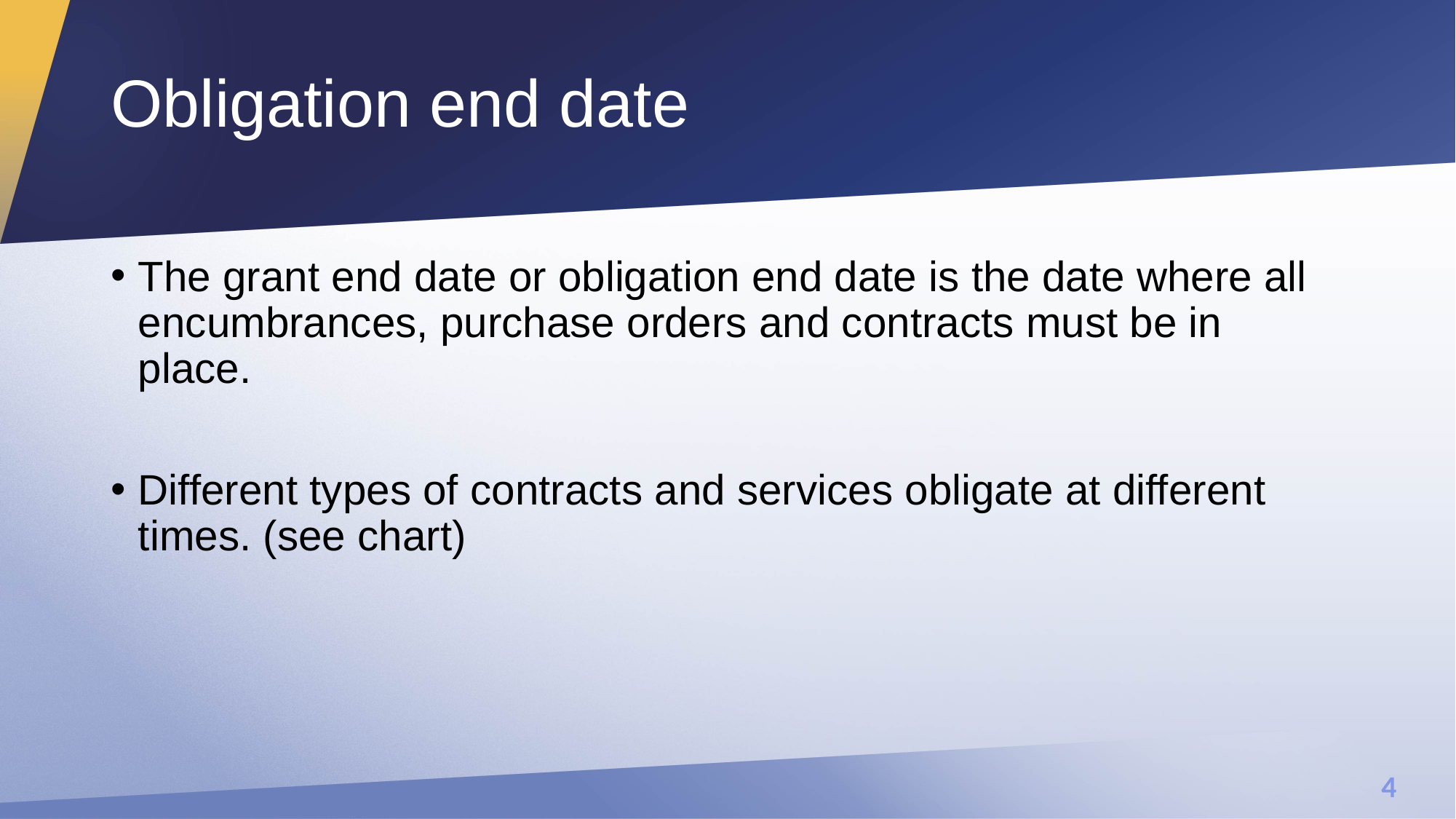

# Obligation end date
The grant end date or obligation end date is the date where all encumbrances, purchase orders and contracts must be in place.

Different types of contracts and services obligate at different times. (see chart)